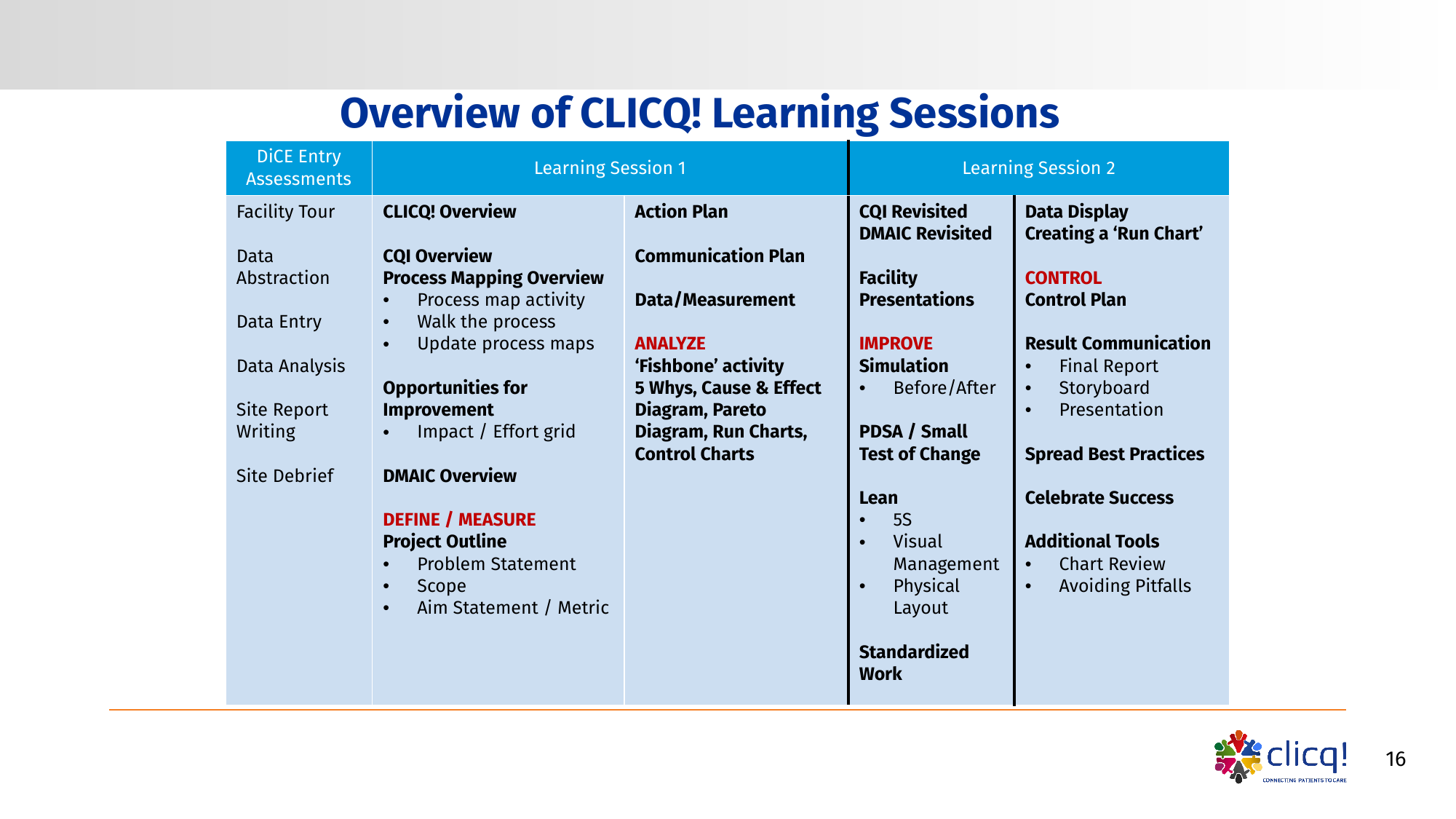

# Overview of CLICQ! Learning Sessions
| DiCE Entry Assessments | Learning Session 1 |  | Learning Session 2 |  |
| --- | --- | --- | --- | --- |
| Facility Tour Data Abstraction Data Entry Data Analysis Site Report Writing Site Debrief | CLICQ! Overview CQI Overview Process Mapping Overview Process map activity Walk the process Update process maps Opportunities for Improvement Impact / Effort grid DMAIC Overview DEFINE / MEASURE Project Outline Problem Statement Scope Aim Statement / Metric | Action Plan Communication Plan Data/Measurement ANALYZE ‘Fishbone’ activity 5 Whys, Cause & Effect Diagram, Pareto Diagram, Run Charts, Control Charts | CQI Revisited DMAIC Revisited Facility Presentations IMPROVE Simulation Before/After PDSA / Small Test of Change Lean 5S Visual Management Physical Layout Standardized Work | Data Display Creating a ‘Run Chart’ CONTROL Control Plan Result Communication Final Report Storyboard Presentation Spread Best Practices Celebrate Success Additional Tools Chart Review Avoiding Pitfalls |
16